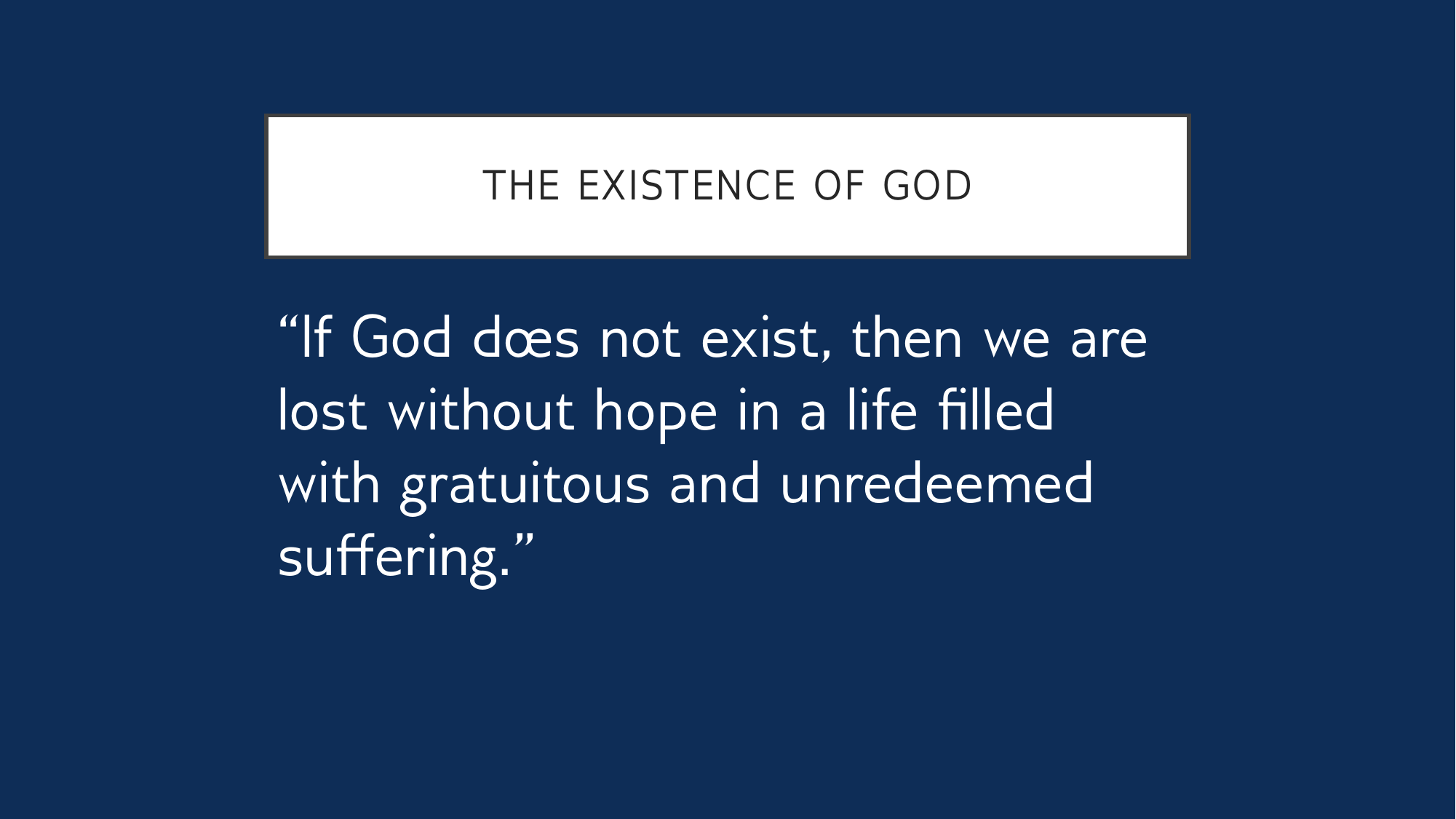

# The Existence of God
“If God does not exist, then we are lost without hope in a life filled with gratuitous and unredeemed suffering.”